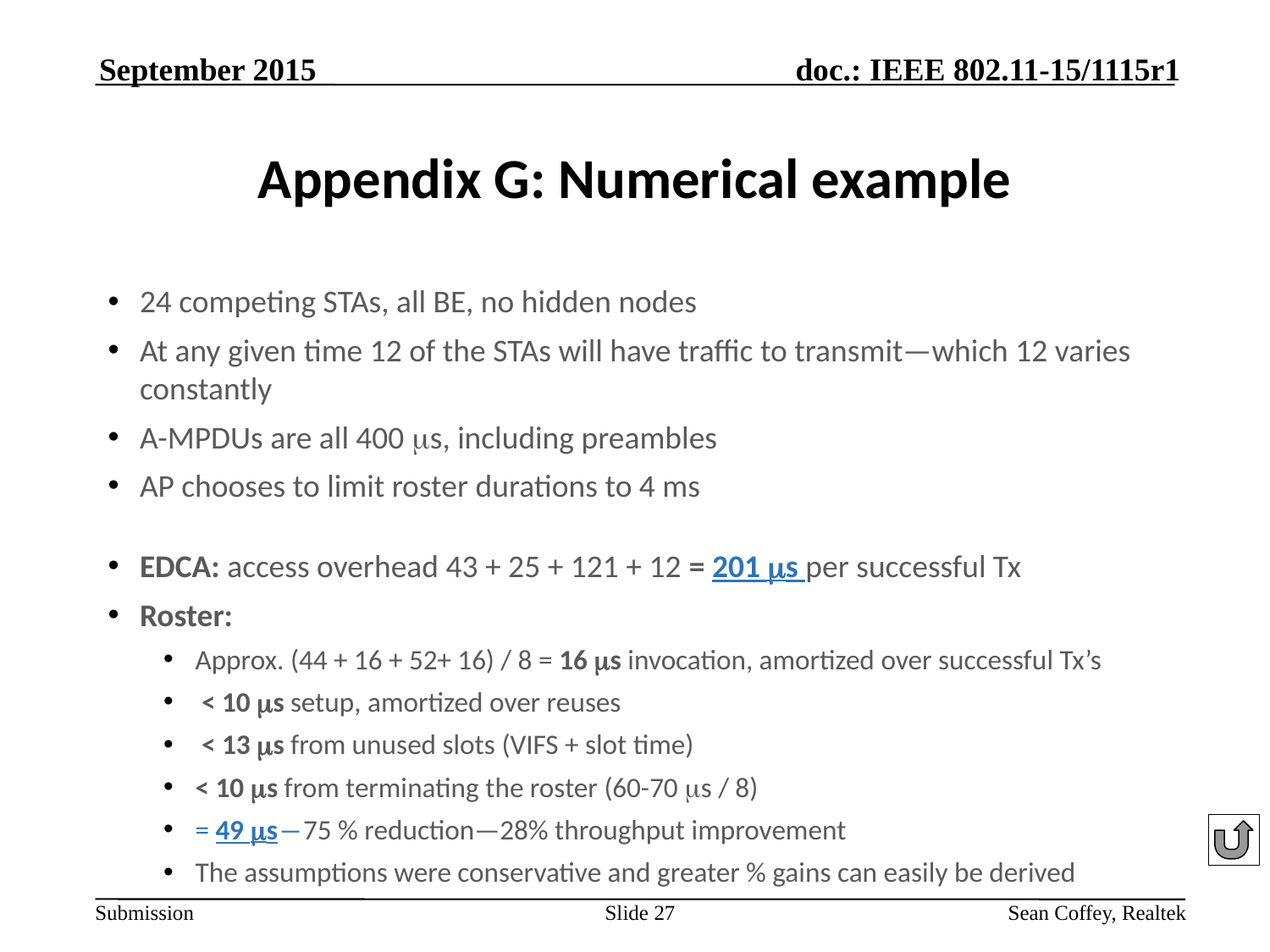

September 2015
# Appendix G: Numerical example
24 competing STAs, all BE, no hidden nodes
At any given time 12 of the STAs will have traffic to transmit—which 12 varies constantly
A-MPDUs are all 400 μs, including preambles
AP chooses to limit roster durations to 4 ms

EDCA: access overhead 43 + 25 + 121 + 12 = 201 μs per successful Tx
Roster:
Approx. (44 + 16 + 52+ 16) / 8 = 16 μs invocation, amortized over successful Tx’s
 < 10 μs setup, amortized over reuses
 < 13 μs from unused slots (VIFS + slot time)
< 10 μs from terminating the roster (60-70 μs / 8)
= 49 μs―75 % reduction—28% throughput improvement
The assumptions were conservative and greater % gains can easily be derived

Slide 27
Sean Coffey, Realtek